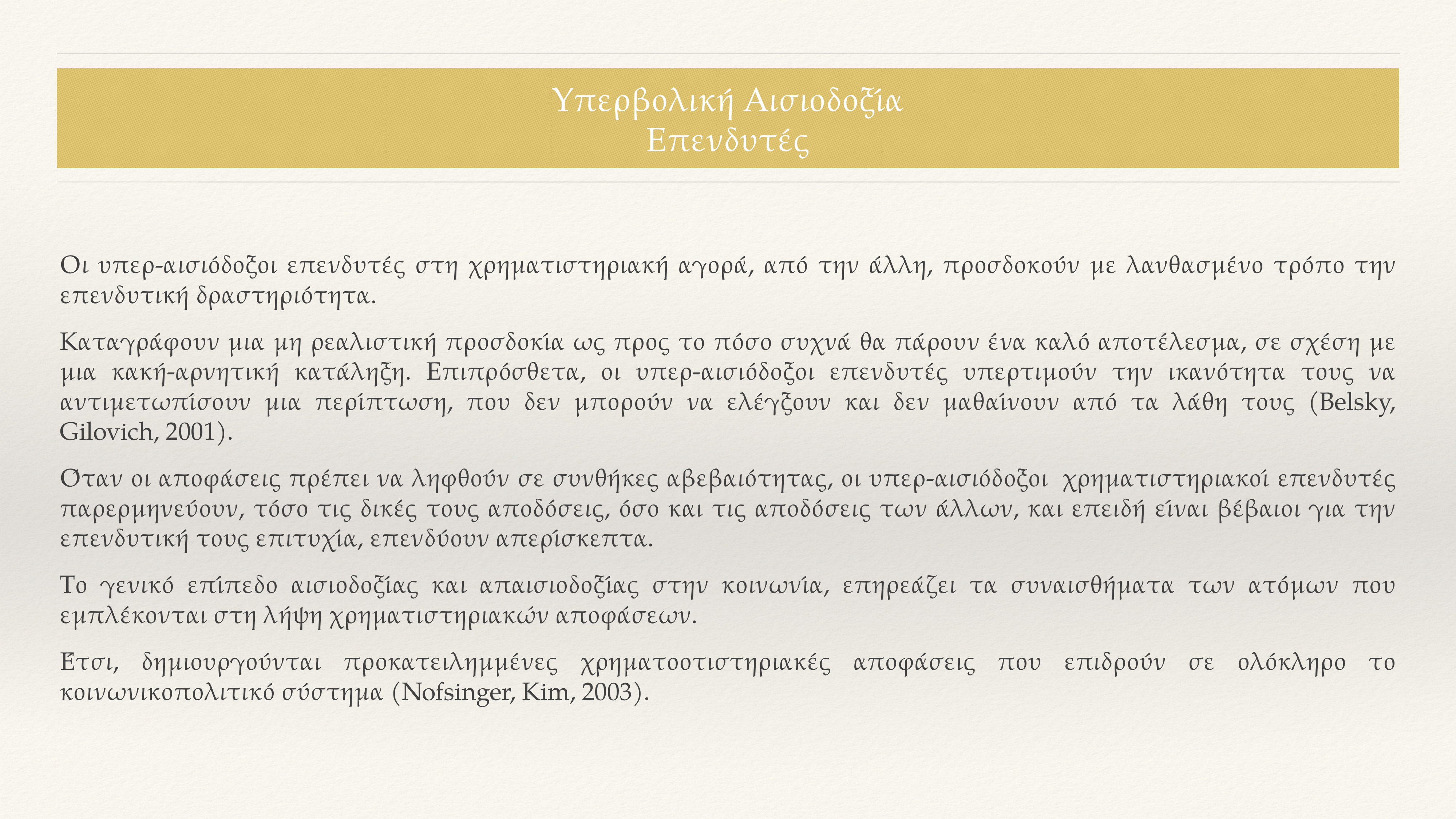

# Υπερβολική Αισιοδοξία
Επενδυτές
Οι υπερ-αισιόδοξοι επενδυτές στη χρηματιστηριακή αγορά, από την άλλη, προσδοκούν με λανθασμένο τρόπο την επενδυτική δραστηριότητα.
Καταγράφουν μια μη ρεαλιστική προσδοκία ως προς το πόσο συχνά θα πάρουν ένα καλό αποτέλεσμα, σε σχέση με μια κακή-αρνητική κατάληξη. Επιπρόσθετα, οι υπερ-αισιόδοξοι επενδυτές υπερτιμούν την ικανότητα τους να αντιμετωπίσουν μια περίπτωση, που δεν μπορούν να ελέγξουν και δεν μαθαίνουν από τα λάθη τους (Belsky, Gilovich, 2001).
Όταν οι αποφάσεις πρέπει να ληφθούν σε συνθήκες αβεβαιότητας, οι υπερ-αισιόδοξοι  χρηματιστηριακοί επενδυτές παρερμηνεύουν, τόσο τις δικές τους αποδόσεις, όσο και τις αποδόσεις των άλλων, και επειδή είναι βέβαιοι για την επενδυτική τους επιτυχία, επενδύουν απερίσκεπτα.
Το γενικό επίπεδο αισιοδοξίας και απαισιοδοξίας στην κοινωνία, επηρεάζει τα συναισθήματα των ατόμων που εμπλέκονται στη λήψη χρηματιστηριακών αποφάσεων.
Έτσι, δημιουργούνται προκατειλημμένες χρηματοοτιστηριακές αποφάσεις που επιδρούν σε ολόκληρο το κοινωνικοπολιτικό σύστημα (Nofsinger, Kim, 2003).